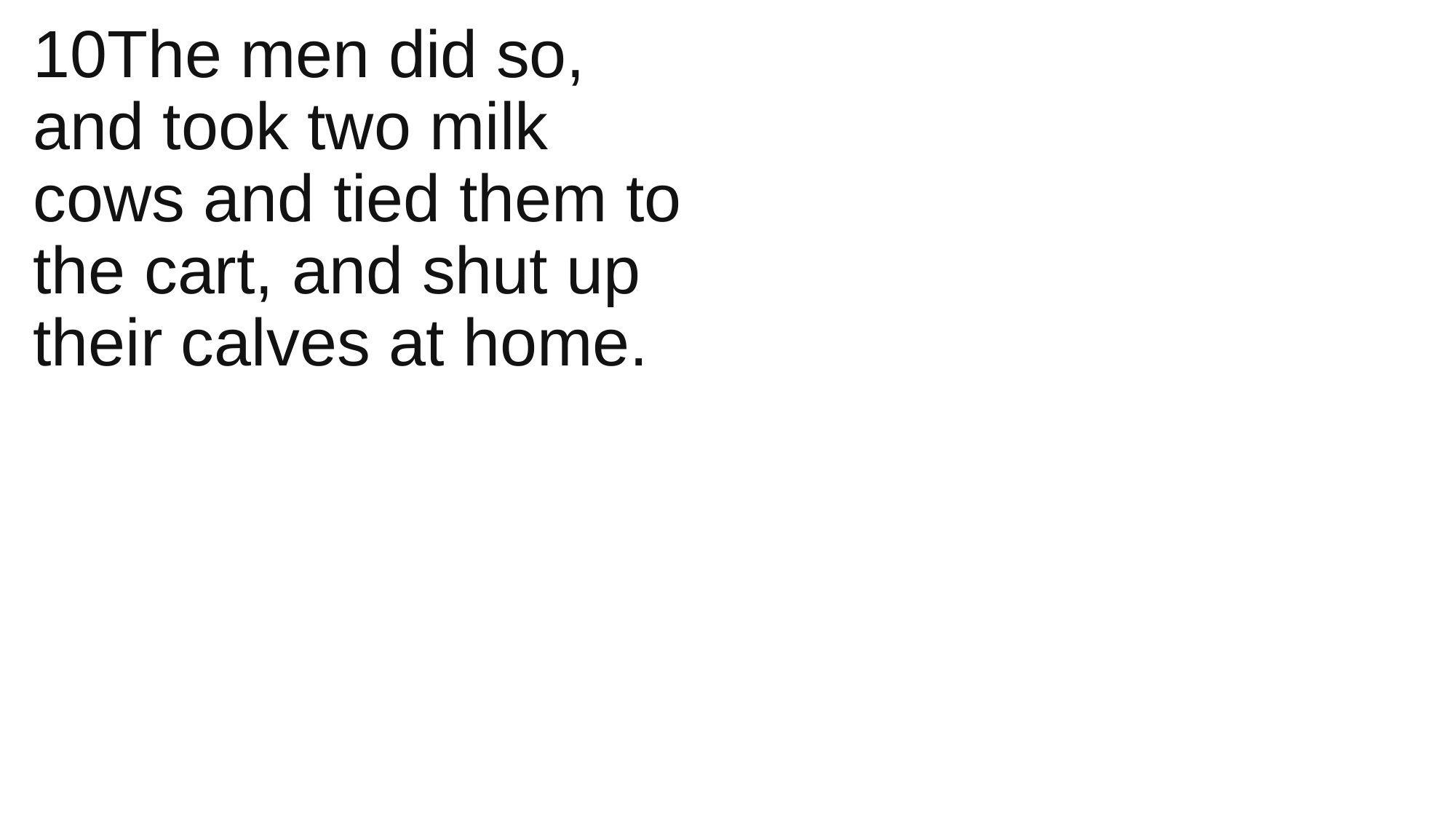

10The men did so, and took two milk cows and tied them to the cart, and shut up their calves at home.